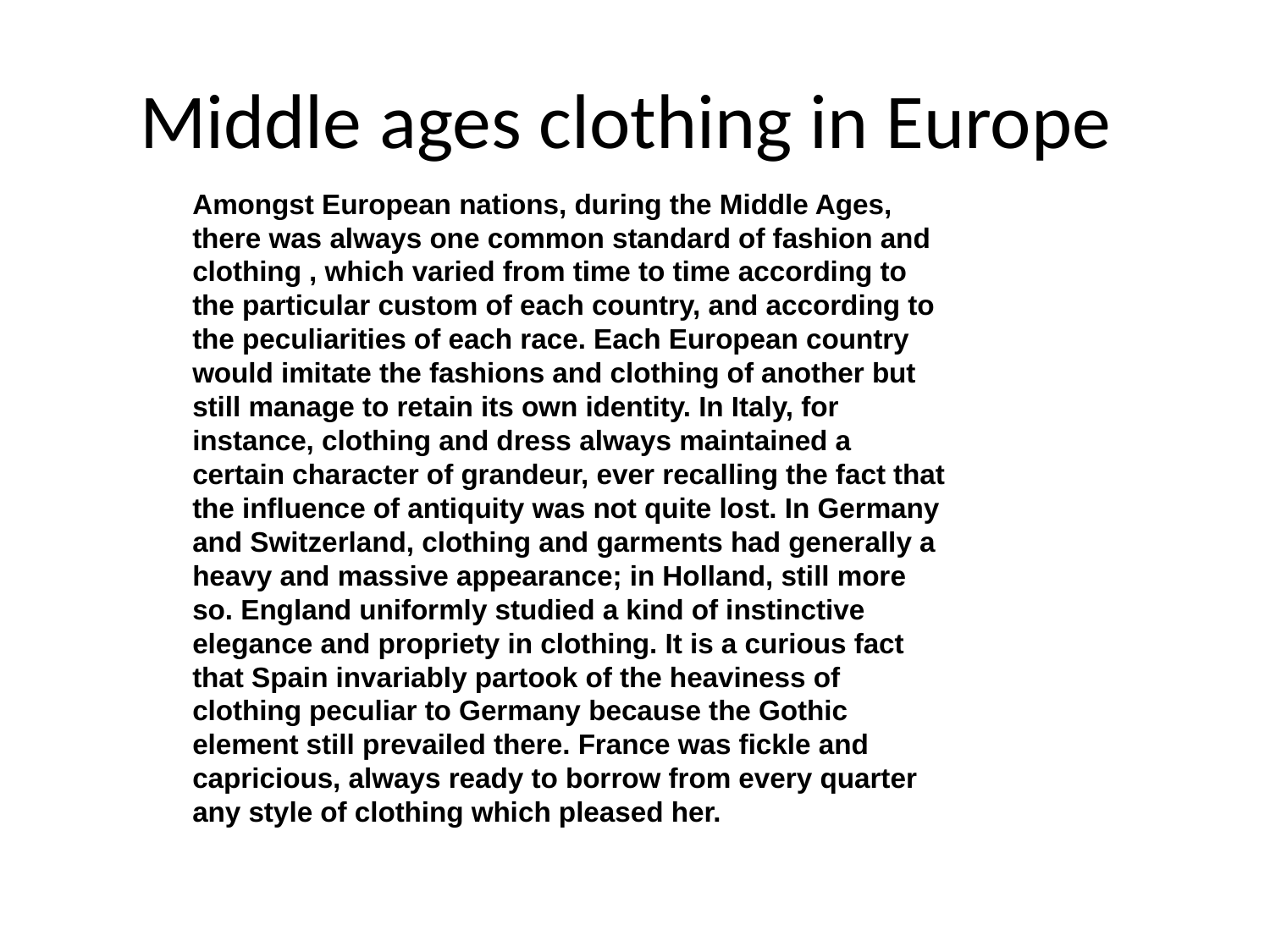

# Middle ages clothing in Europe
Amongst European nations, during the Middle Ages, there was always one common standard of fashion and clothing , which varied from time to time according to the particular custom of each country, and according to the peculiarities of each race. Each European country would imitate the fashions and clothing of another but still manage to retain its own identity. In Italy, for instance, clothing and dress always maintained a certain character of grandeur, ever recalling the fact that the influence of antiquity was not quite lost. In Germany and Switzerland, clothing and garments had generally a heavy and massive appearance; in Holland, still more so. England uniformly studied a kind of instinctive elegance and propriety in clothing. It is a curious fact that Spain invariably partook of the heaviness of clothing peculiar to Germany because the Gothic element still prevailed there. France was fickle and capricious, always ready to borrow from every quarter any style of clothing which pleased her.